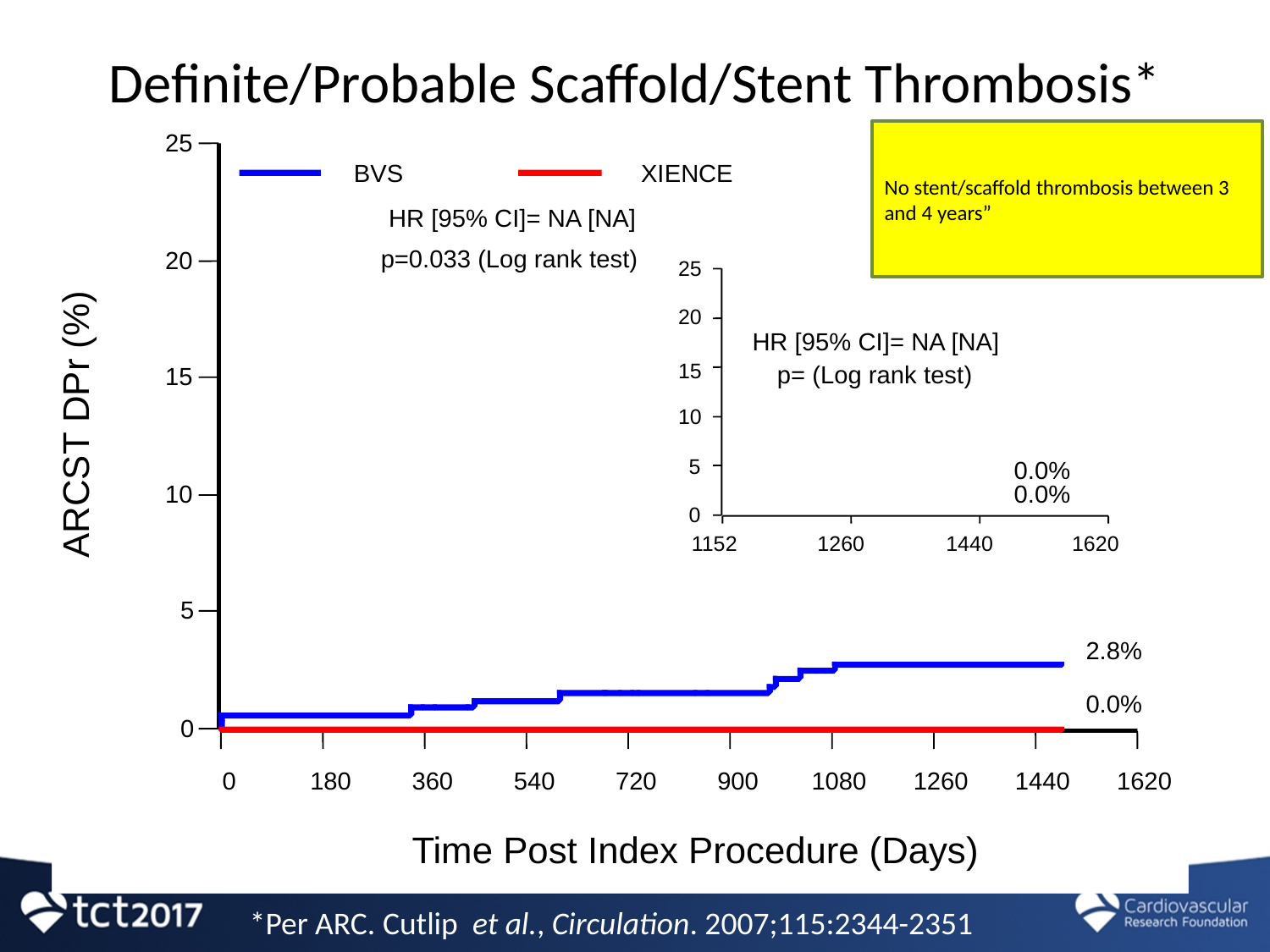

# Definite/Probable Scaffold/Stent Thrombosis*

  25

BVS
XIENCE

HR [95% CI]= NA [NA]
p=0.033 (Log rank test)
  20

  15

ARCST DPr (%)
  10

   5

 2.8%

 0.0%

   0

0
180
360
540
720
900
1080
1260
1440
1620
Time Post Index Procedure (Days)
No stent/scaffold thrombosis between 3 and 4 years”
  25

  20

HR [95% CI]= NA [NA]
  15
p= (Log rank test)

  10

   5
 0.0%

 0.0%
   0

1152
1260
1440
1620
*Per ARC. Cutlip  et al., Circulation. 2007;115:2344-2351